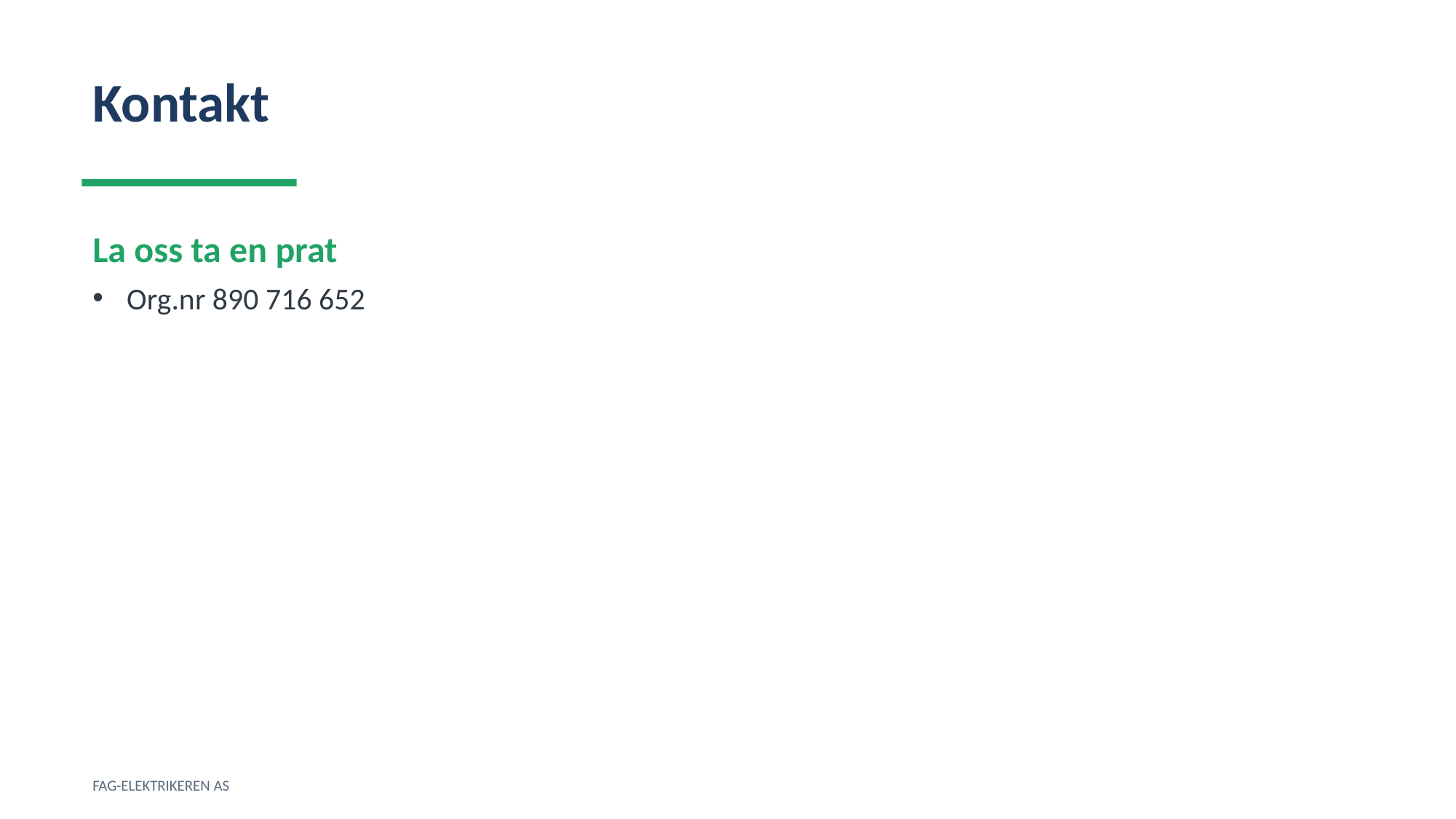

Kontakt

La oss ta en prat
Org.nr 890 716 652
FAG-ELEKTRIKEREN AS